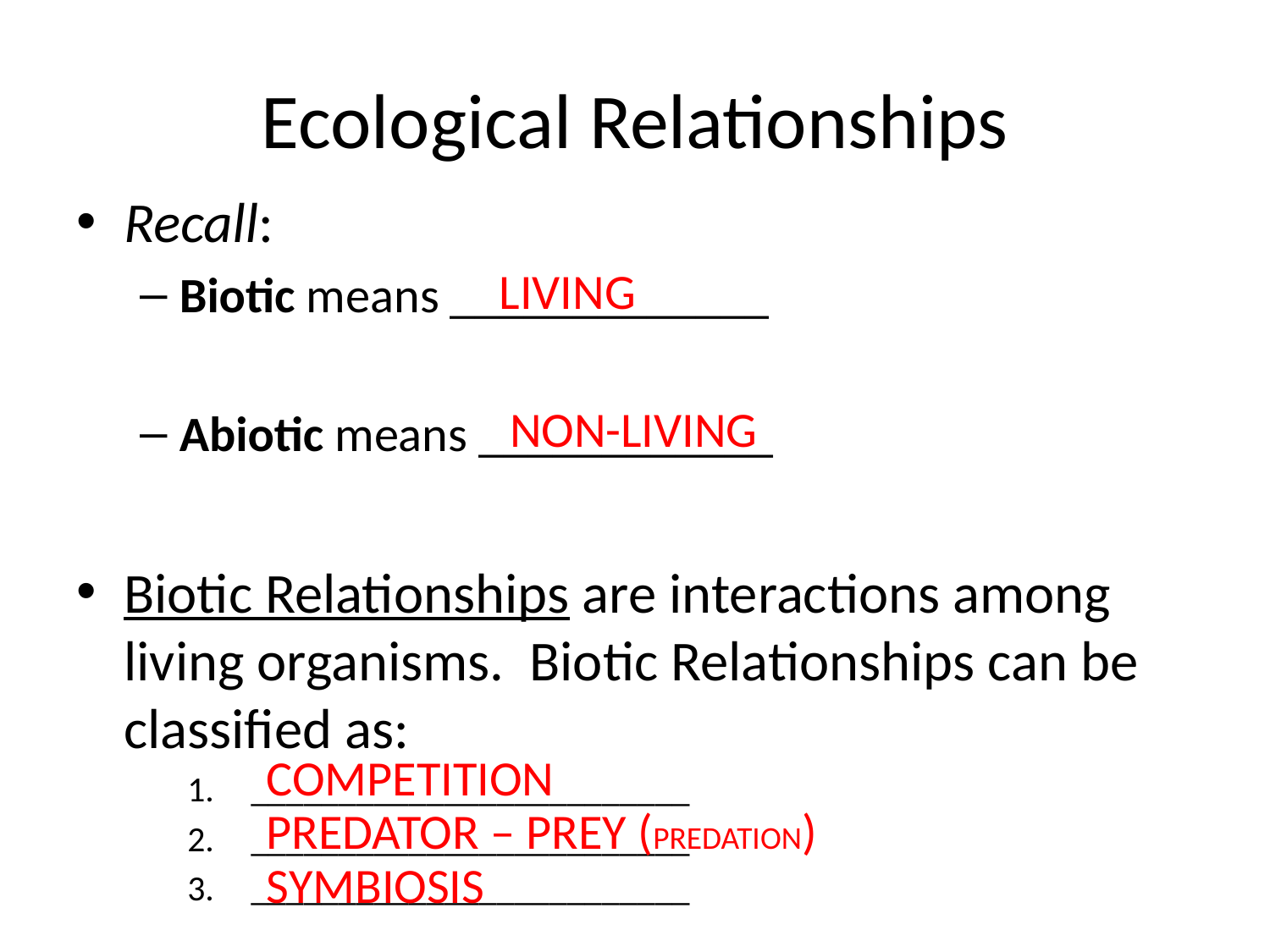

# Ecological Relationships
Recall:
Biotic means _____________

Abiotic means ____________

Biotic Relationships are interactions among living organisms.  Biotic Relationships can be classified as:
_________________________
_________________________
_________________________

LIVING
NON-LIVING
COMPETITION
PREDATOR – PREY (PREDATION)
SYMBIOSIS